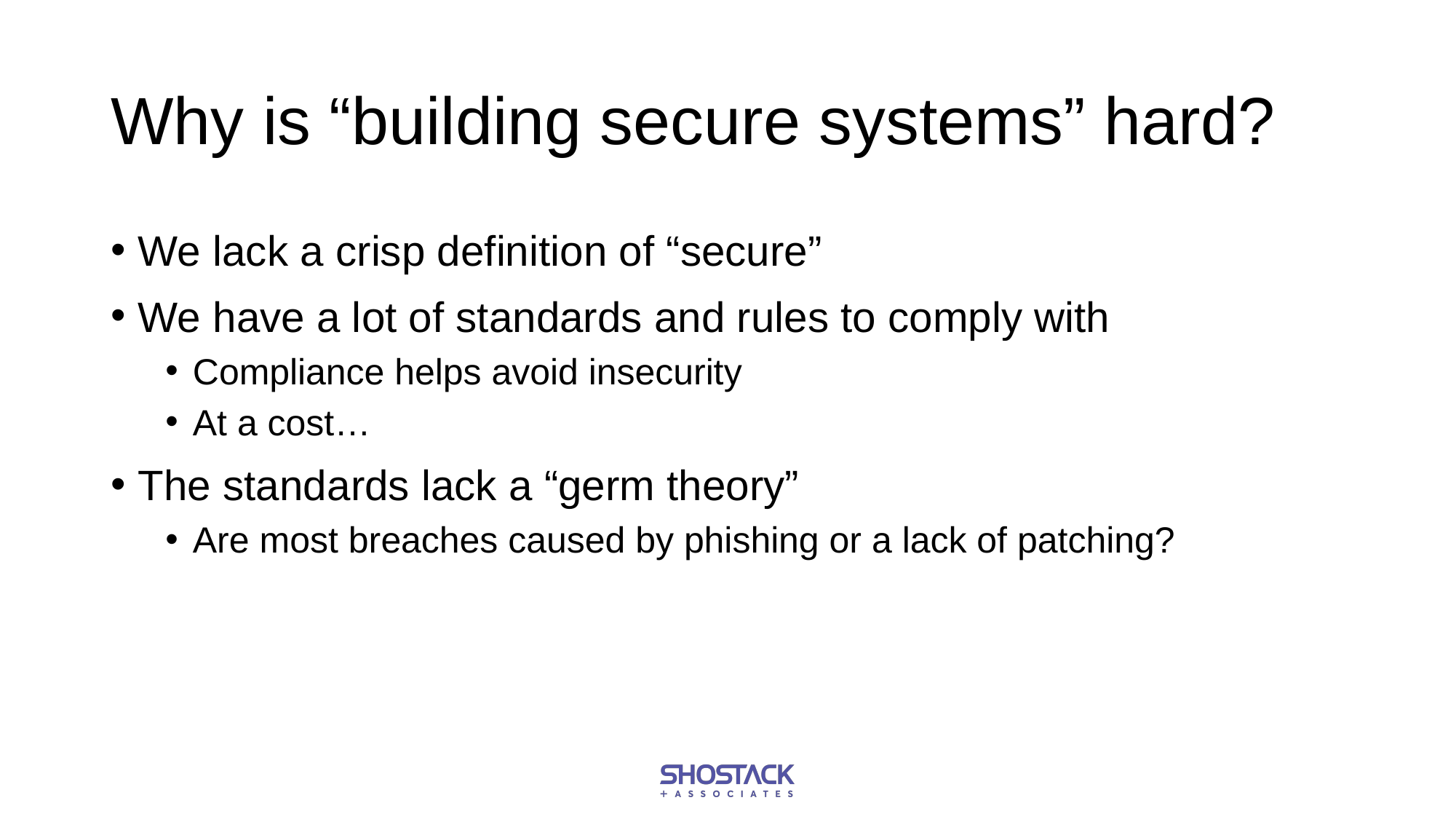

# Why is “building secure systems” hard?
We lack a crisp definition of “secure”
We have a lot of standards and rules to comply with
Compliance helps avoid insecurity
At a cost…
The standards lack a “germ theory”
Are most breaches caused by phishing or a lack of patching?